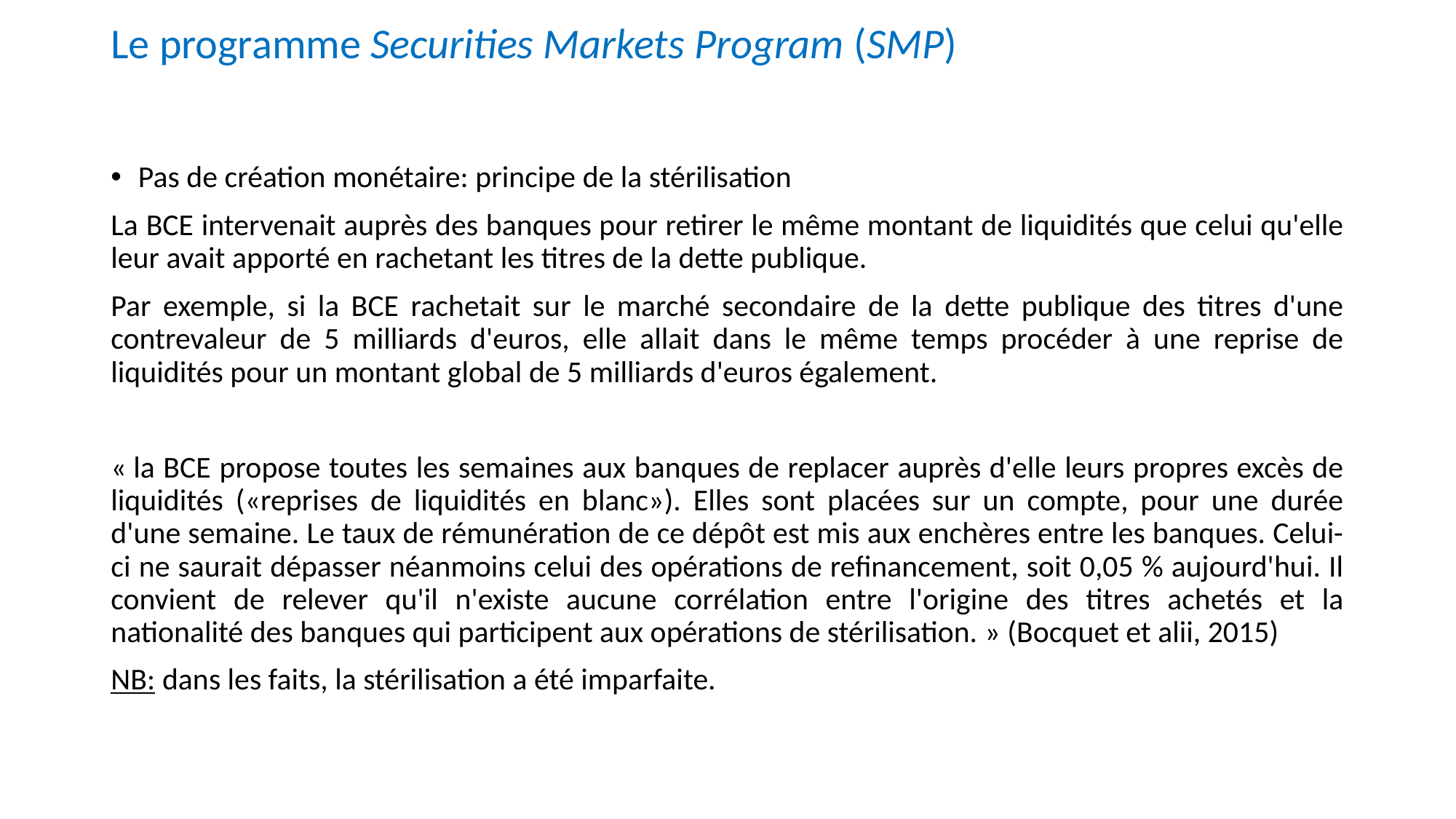

# Le programme Securities Markets Program (SMP)
Pas de création monétaire: principe de la stérilisation
La BCE intervenait auprès des banques pour retirer le même montant de liquidités que celui qu'elle leur avait apporté en rachetant les titres de la dette publique.
Par exemple, si la BCE rachetait sur le marché secondaire de la dette publique des titres d'une contrevaleur de 5 milliards d'euros, elle allait dans le même temps procéder à une reprise de liquidités pour un montant global de 5 milliards d'euros également.

« la BCE propose toutes les semaines aux banques de replacer auprès d'elle leurs propres excès de liquidités («reprises de liquidités en blanc»). Elles sont placées sur un compte, pour une durée d'une semaine. Le taux de rémunération de ce dépôt est mis aux enchères entre les banques. Celui-ci ne saurait dépasser néanmoins celui des opérations de refinancement, soit 0,05 % aujourd'hui. Il convient de relever qu'il n'existe aucune corrélation entre l'origine des titres achetés et la nationalité des banques qui participent aux opérations de stérilisation. » (Bocquet et alii, 2015)
NB: dans les faits, la stérilisation a été imparfaite.